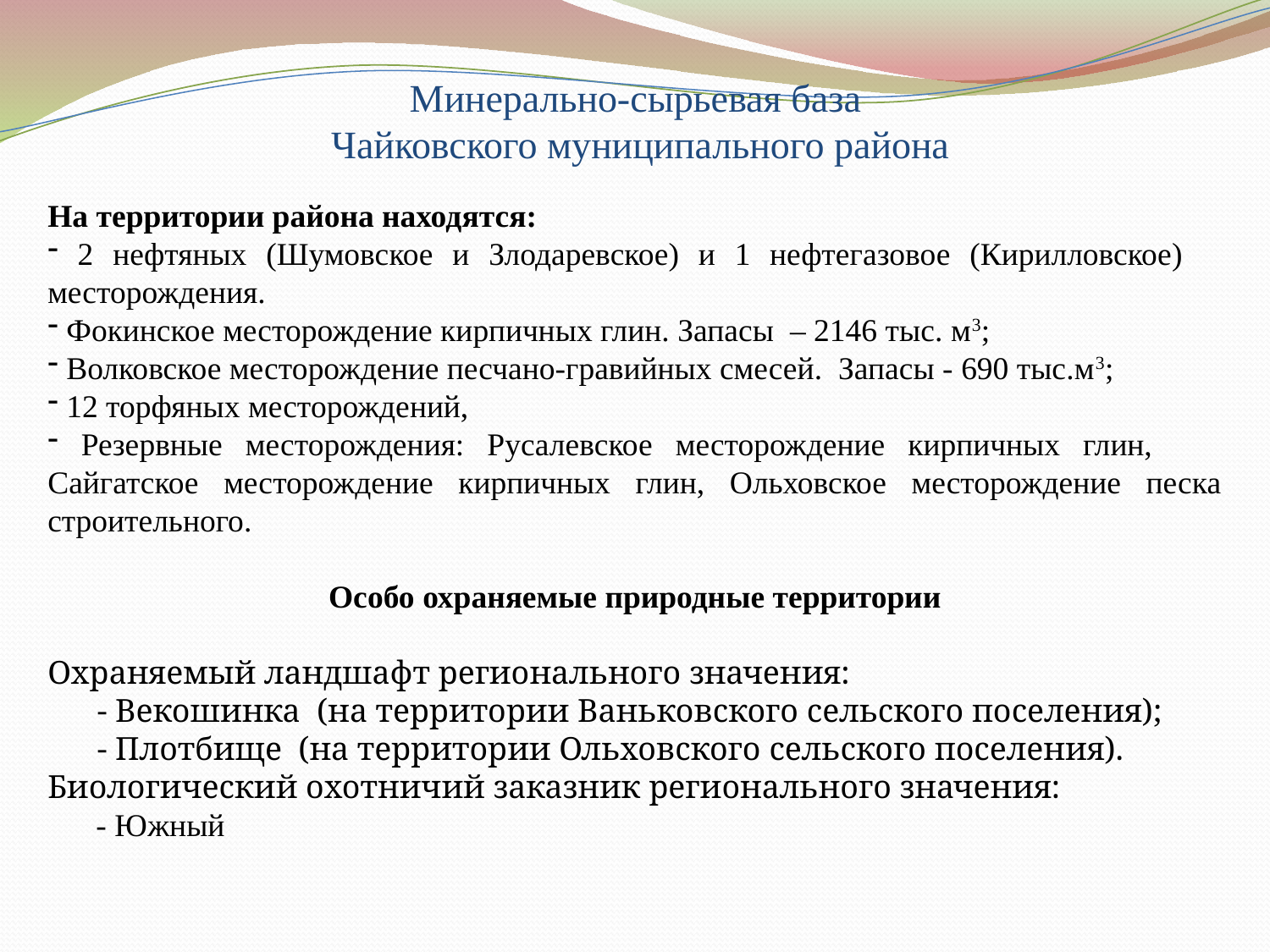

# Минерально-сырьевая база Чайковского муниципального района
На территории района находятся:
 2 нефтяных (Шумовское и Злодаревское) и 1 нефтегазовое (Кирилловское)   месторождения.
 Фокинское месторождение кирпичных глин. Запасы  – 2146 тыс. м3;
 Волковское месторождение песчано-гравийных смесей.  Запасы - 690 тыс.м3;
 12 торфяных месторождений,
 Резервные месторождения: Русалевское месторождение кирпичных глин,    Сайгатское месторождение кирпичных глин, Ольховское месторождение песка строительного.

Особо охраняемые природные территории

Охраняемый ландшафт регионального значения:
      - Векошинка  (на территории Ваньковского сельского поселения);
      - Плотбище  (на территории Ольховского сельского поселения).
Биологический охотничий заказник регионального значения:
      - Южный